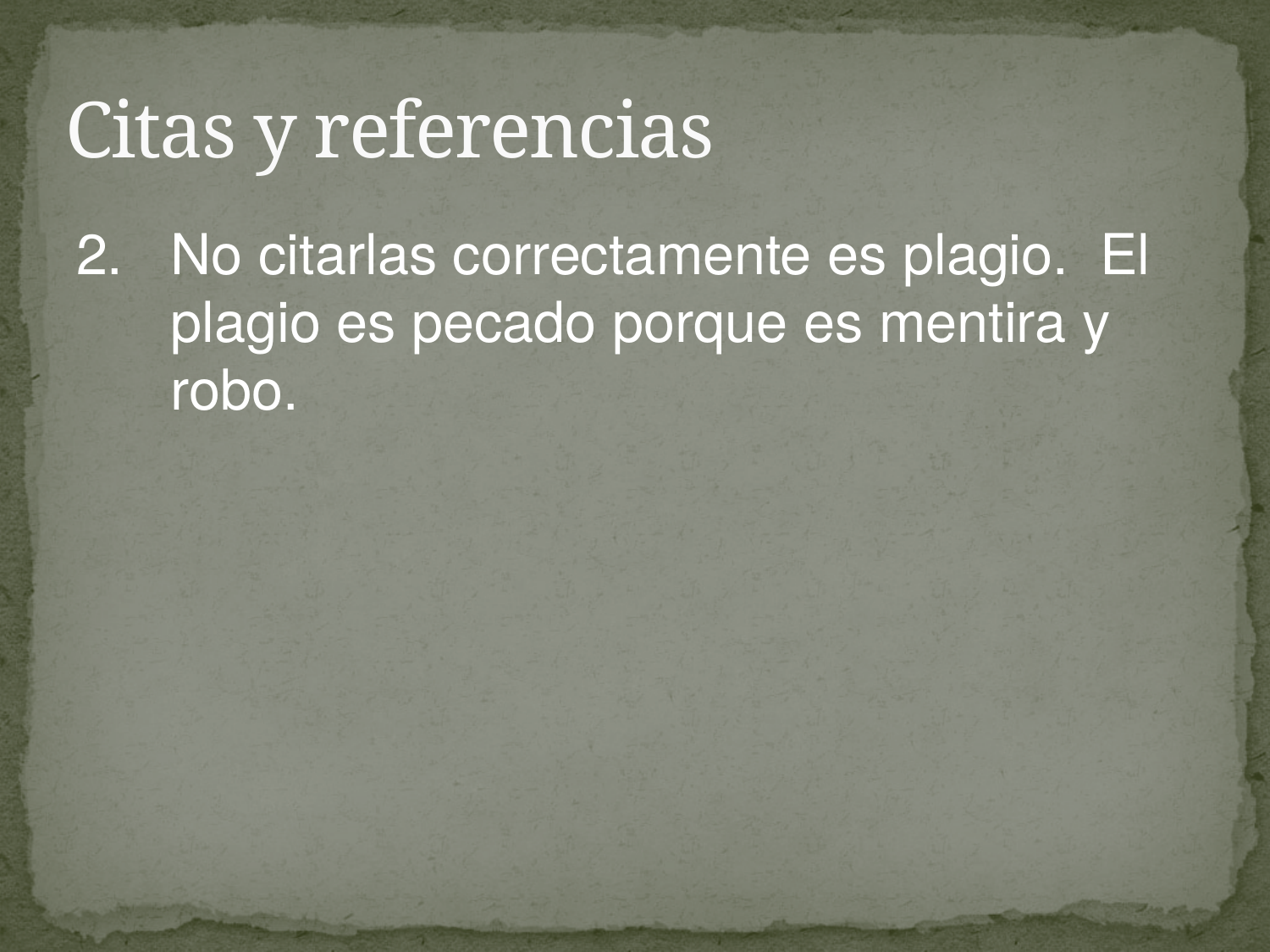

# Citas y referencias
2.	No citarlas correctamente es plagio.  El plagio es pecado porque es mentira y robo.